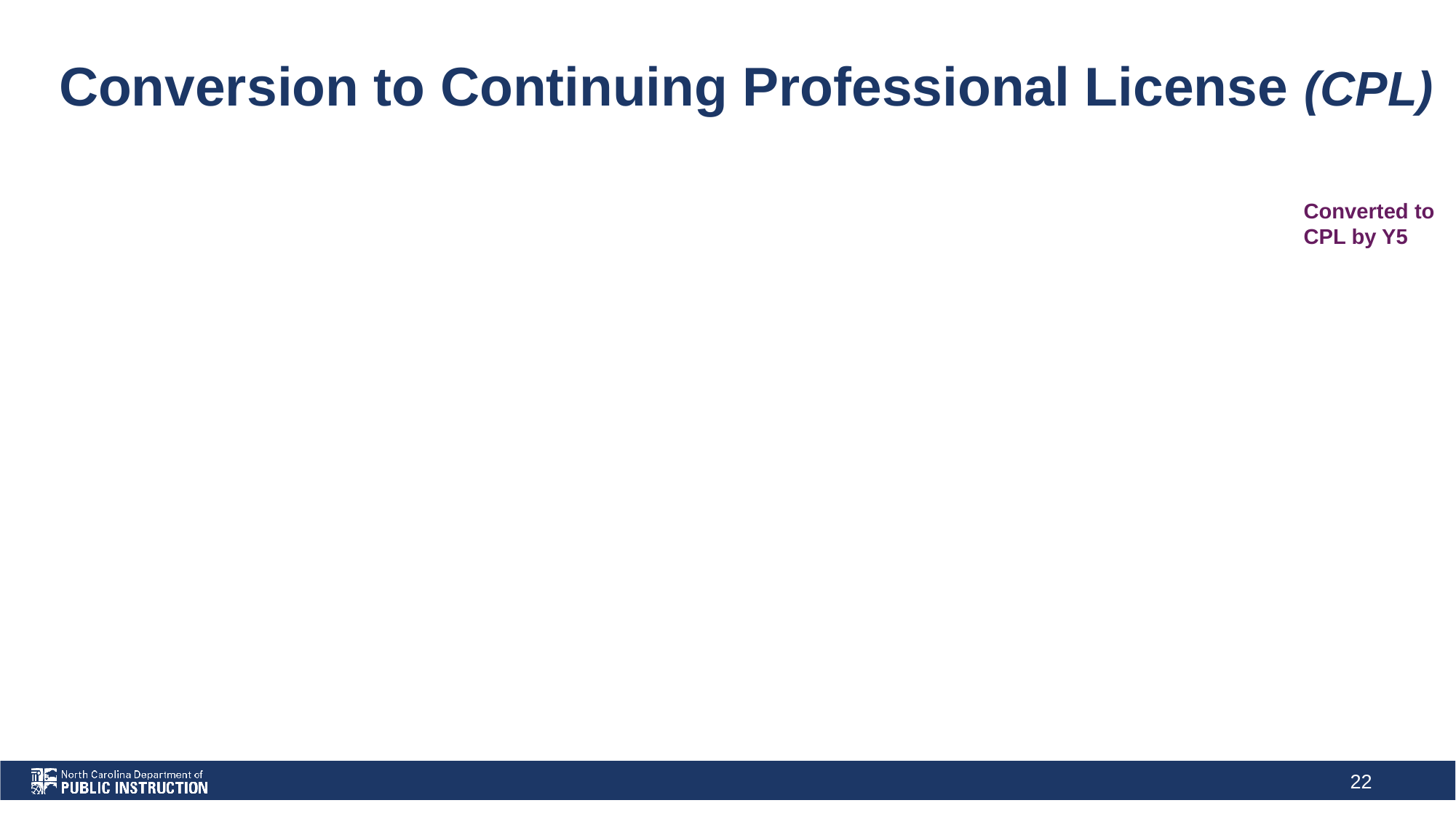

# Conversion to Continuing Professional License (CPL)

Converted to CPL by Y5 ​

22